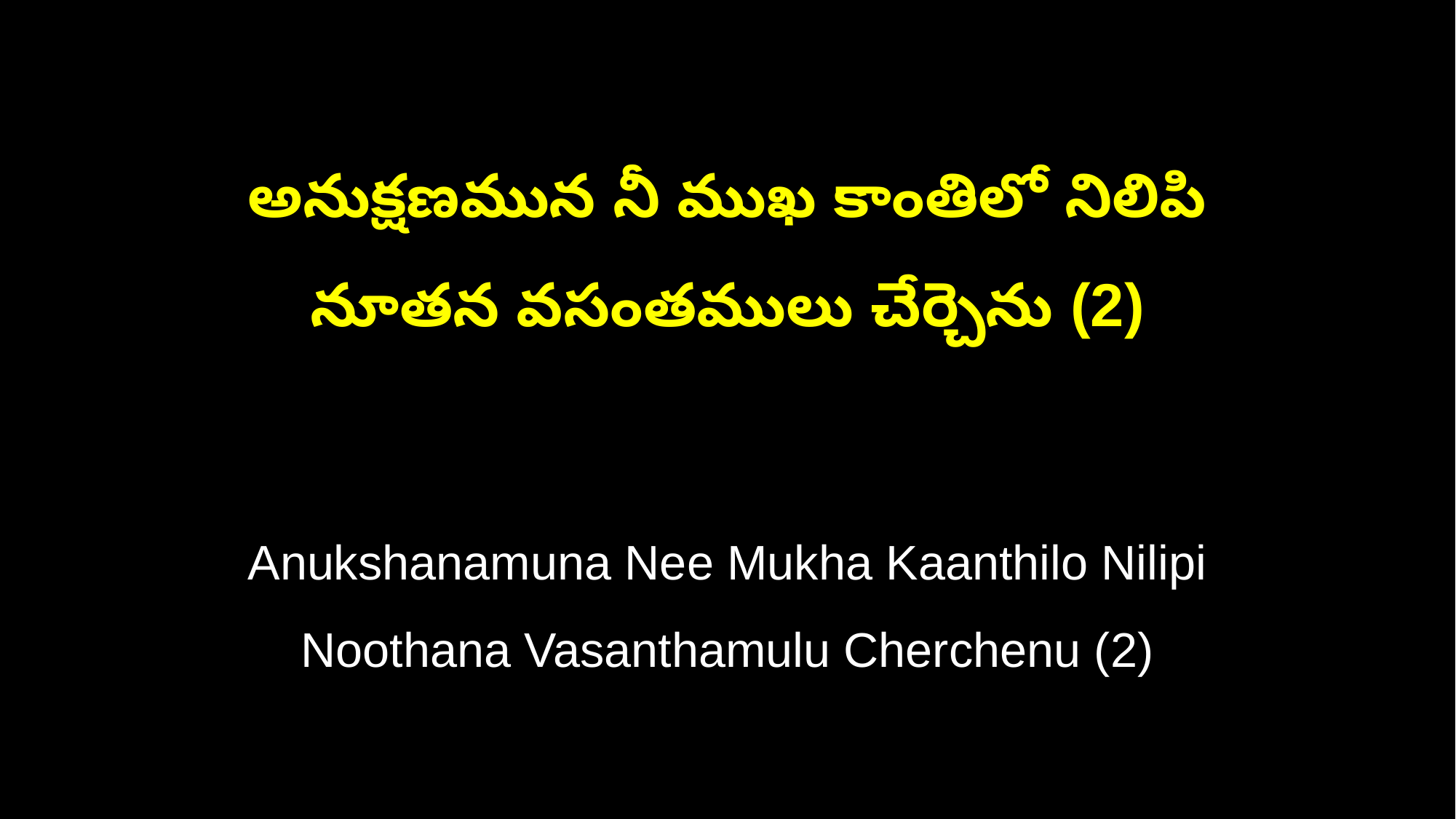

అనుక్షణమున నీ ముఖ కాంతిలో నిలిపి
నూతన వసంతములు చేర్చెను (2)
Anukshanamuna Nee Mukha Kaanthilo Nilipi
Noothana Vasanthamulu Cherchenu (2)